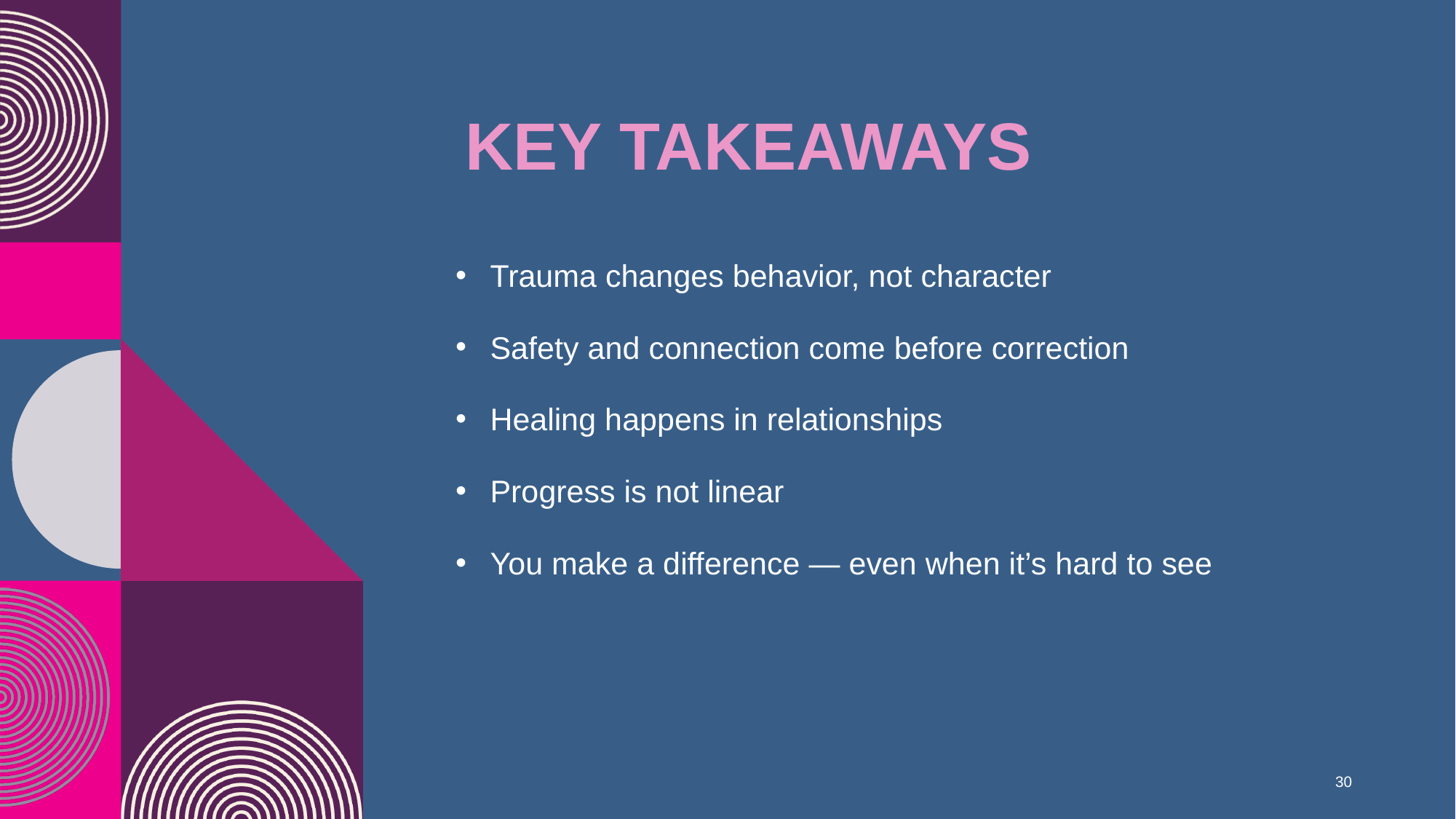

# Key takeaways
Trauma changes behavior, not character
Safety and connection come before correction
Healing happens in relationships
Progress is not linear
You make a difference — even when it’s hard to see

30